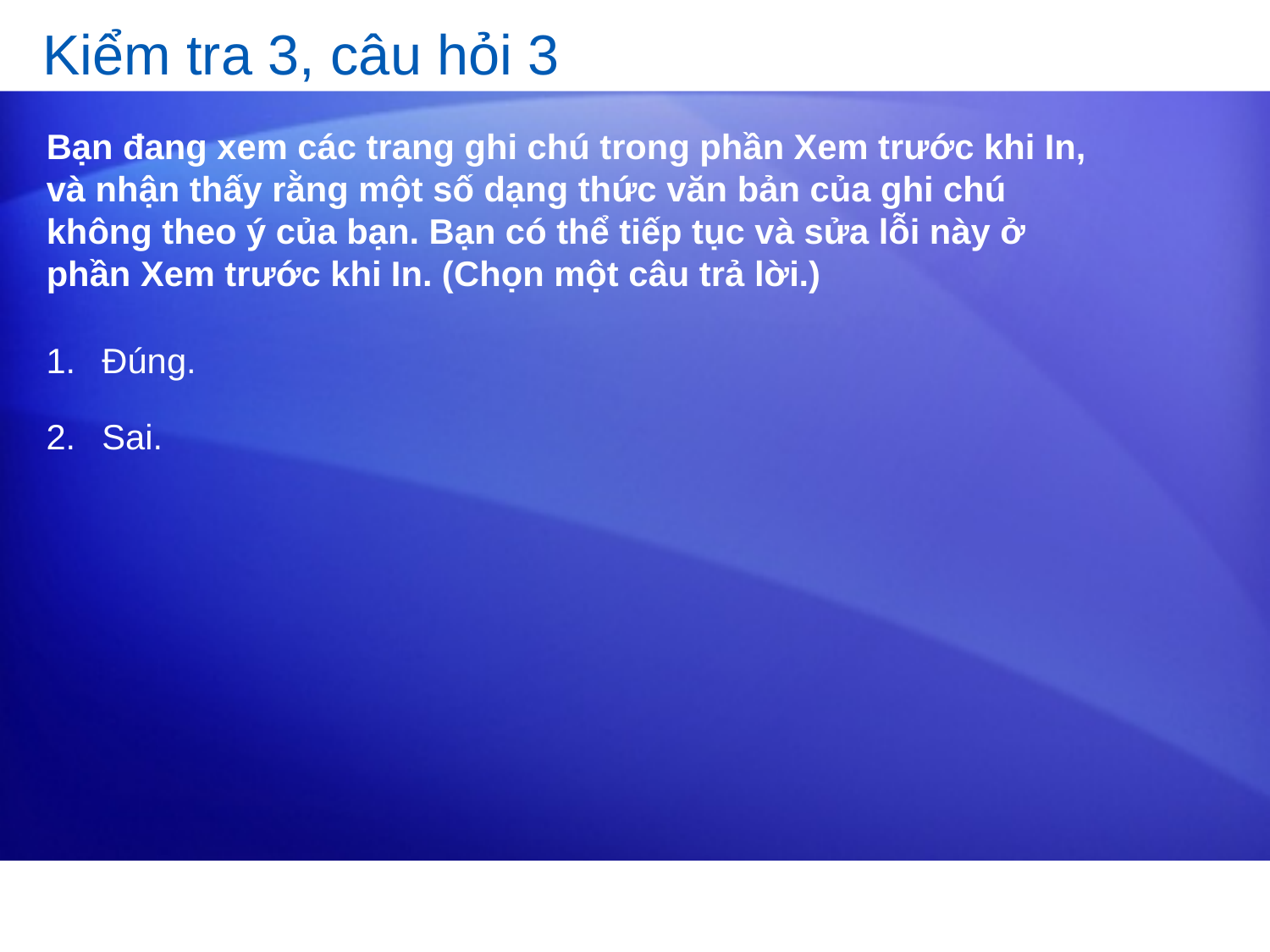

# Kiểm tra 3, câu hỏi 3
Bạn đang xem các trang ghi chú trong phần Xem trước khi In, và nhận thấy rằng một số dạng thức văn bản của ghi chú không theo ý của bạn. Bạn có thể tiếp tục và sửa lỗi này ở phần Xem trước khi In. (Chọn một câu trả lời.)
Đúng.
Sai.